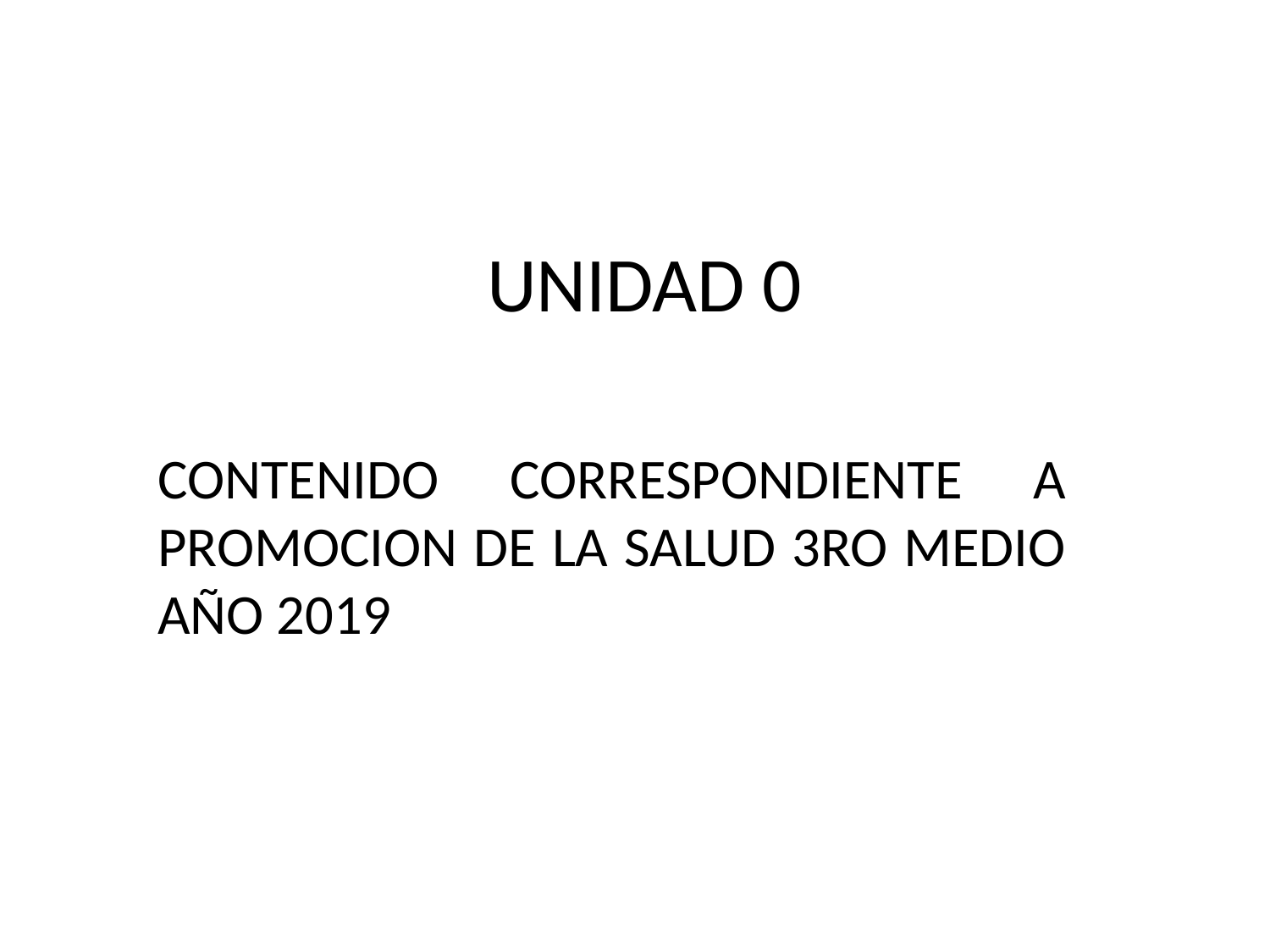

# UNIDAD 0
CONTENIDO CORRESPONDIENTE A PROMOCION DE LA SALUD 3RO MEDIO AÑO 2019